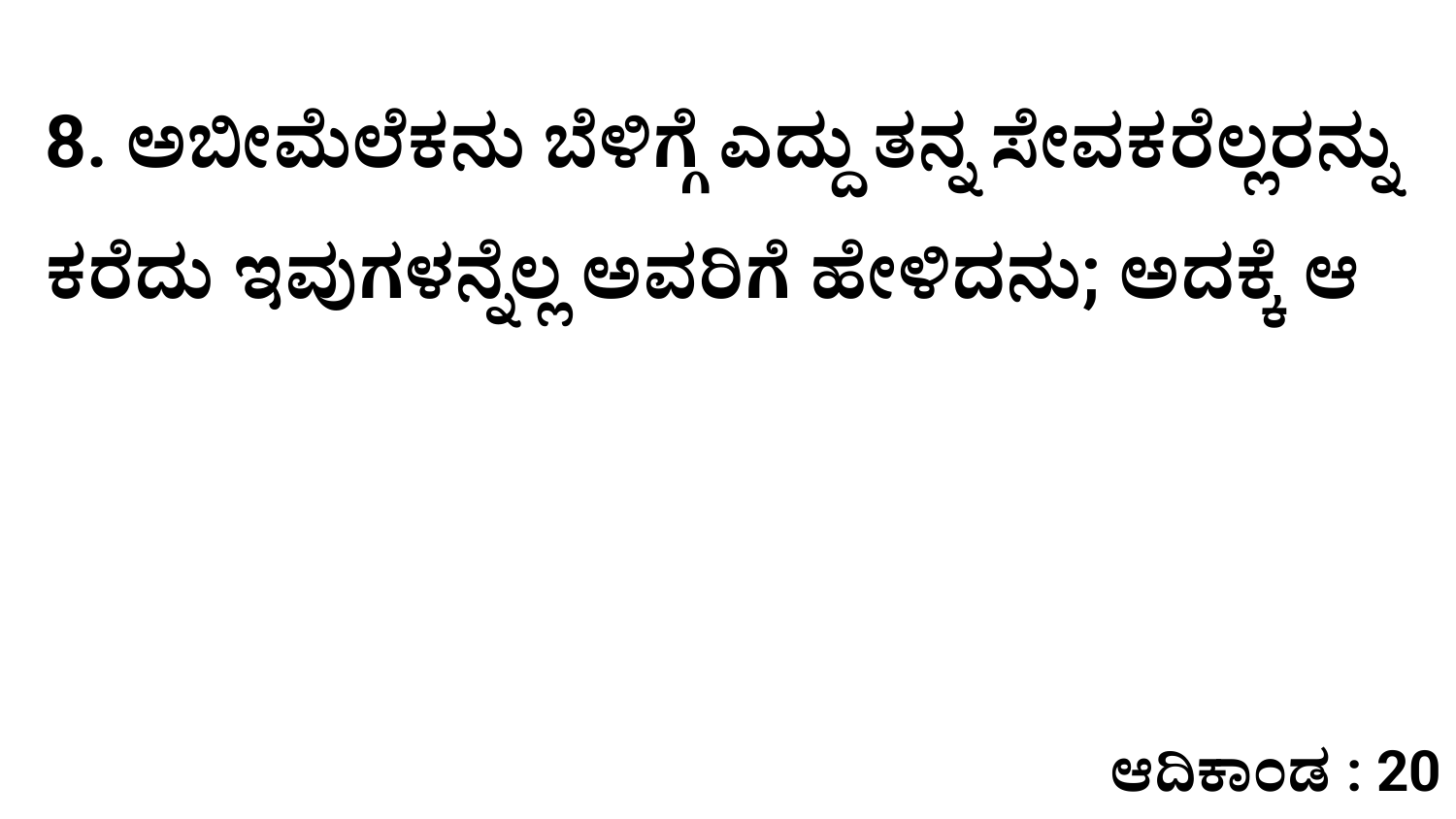

8. ಅಬೀಮೆಲೆಕನು ಬೆಳಿಗ್ಗೆ ಎದ್ದು ತನ್ನ ಸೇವಕರೆಲ್ಲರನ್ನು ಕರೆದು ಇವುಗಳನ್ನೆಲ್ಲ ಅವರಿಗೆ ಹೇಳಿದನು; ಅದಕ್ಕೆ ಆ
ಆದಿಕಾಂಡ : 20